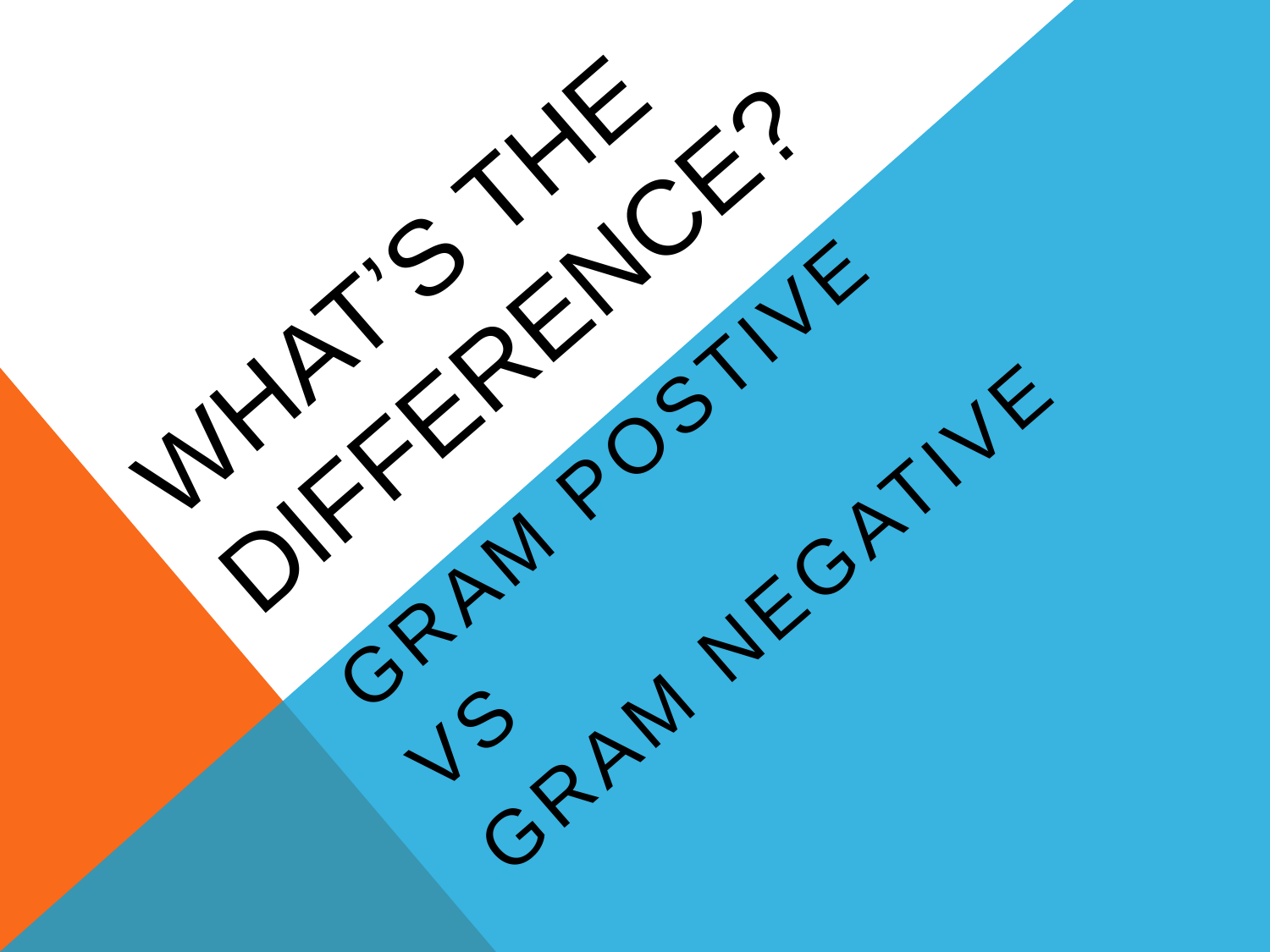

# WHAT’s THE DIFFERENCE?
Gram postive
VS
Gram negative